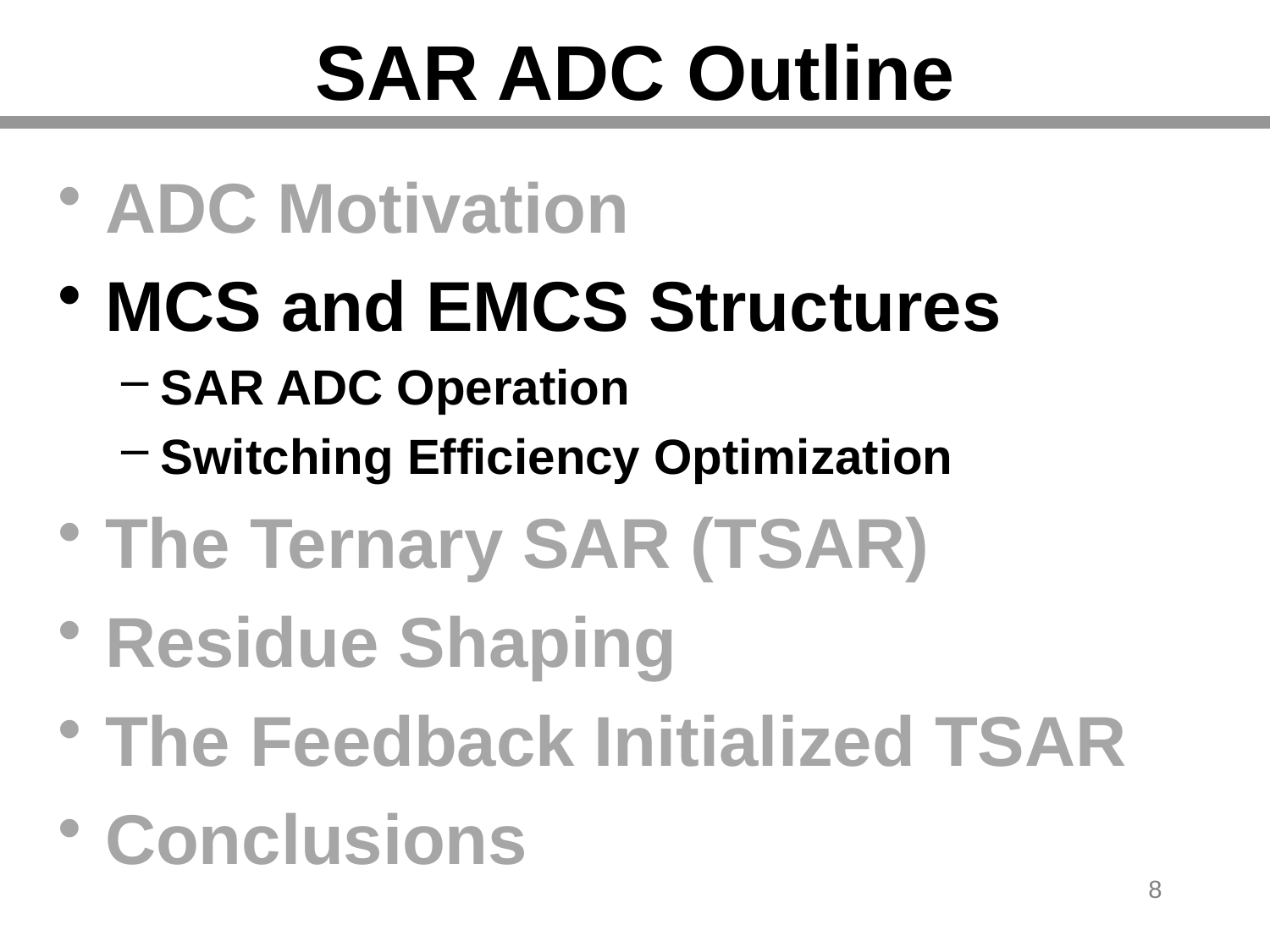

# SAR ADC Outline
ADC Motivation
MCS and EMCS Structures
SAR ADC Operation
Switching Efficiency Optimization
The Ternary SAR (TSAR)
Residue Shaping
The Feedback Initialized TSAR
Conclusions
8